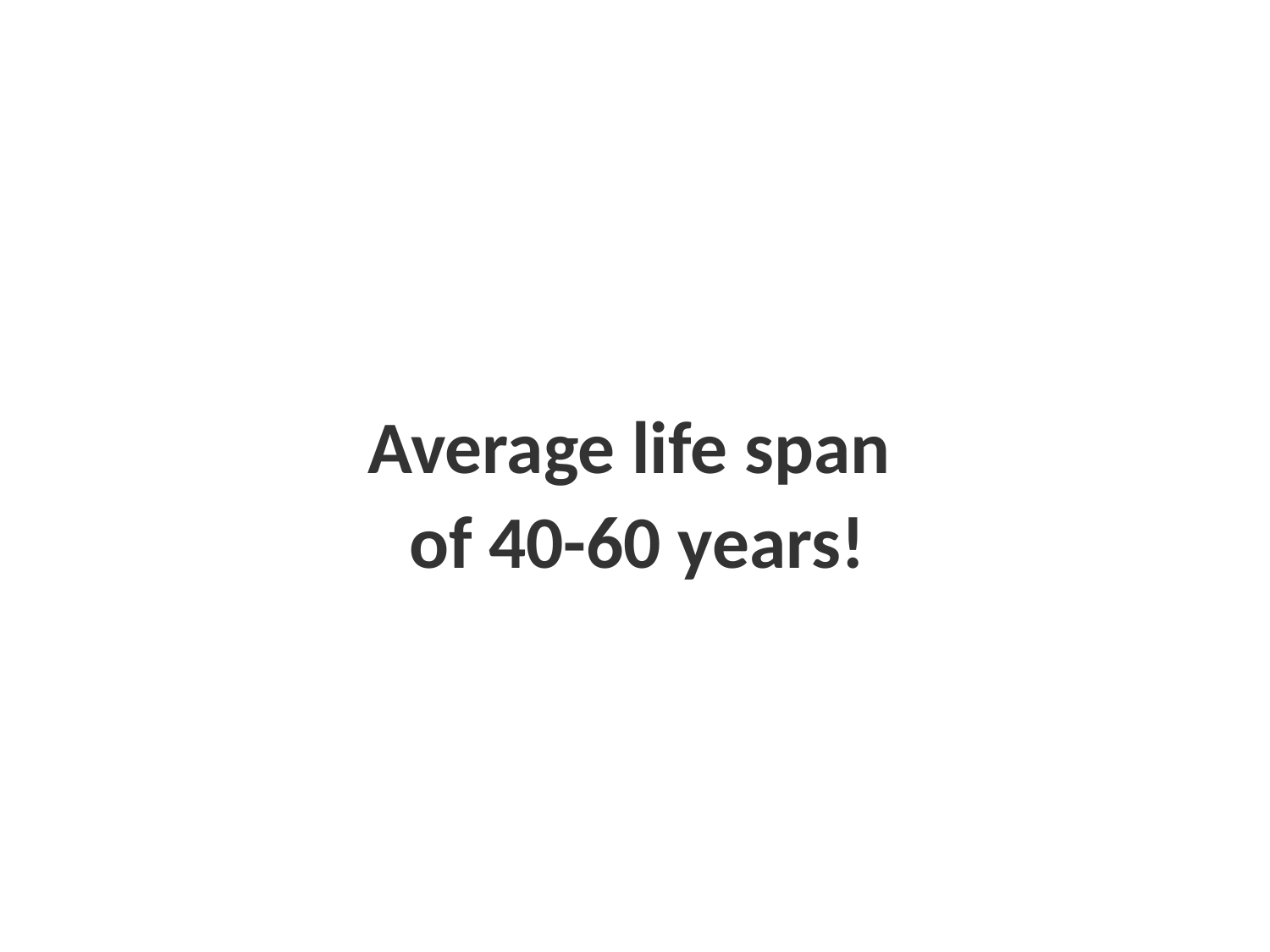

# *The 19th century
Average life span
of 40-60 years!